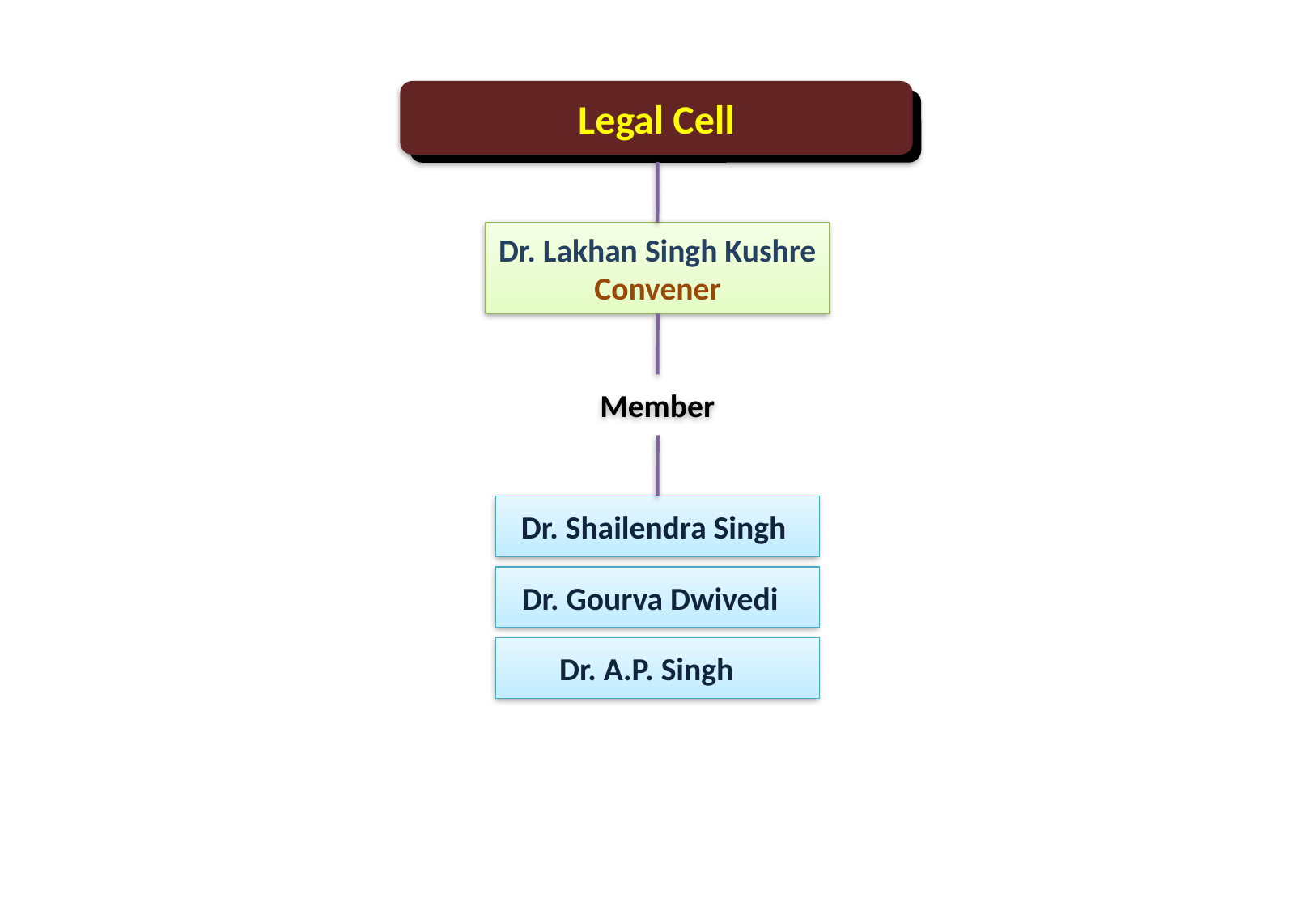

Legal Cell

Dr. Lakhan Singh Kushre
Convener
Member
Dr. Shailendra Singh
Dr. Gourva Dwivedi
Dr. A.P. Singh